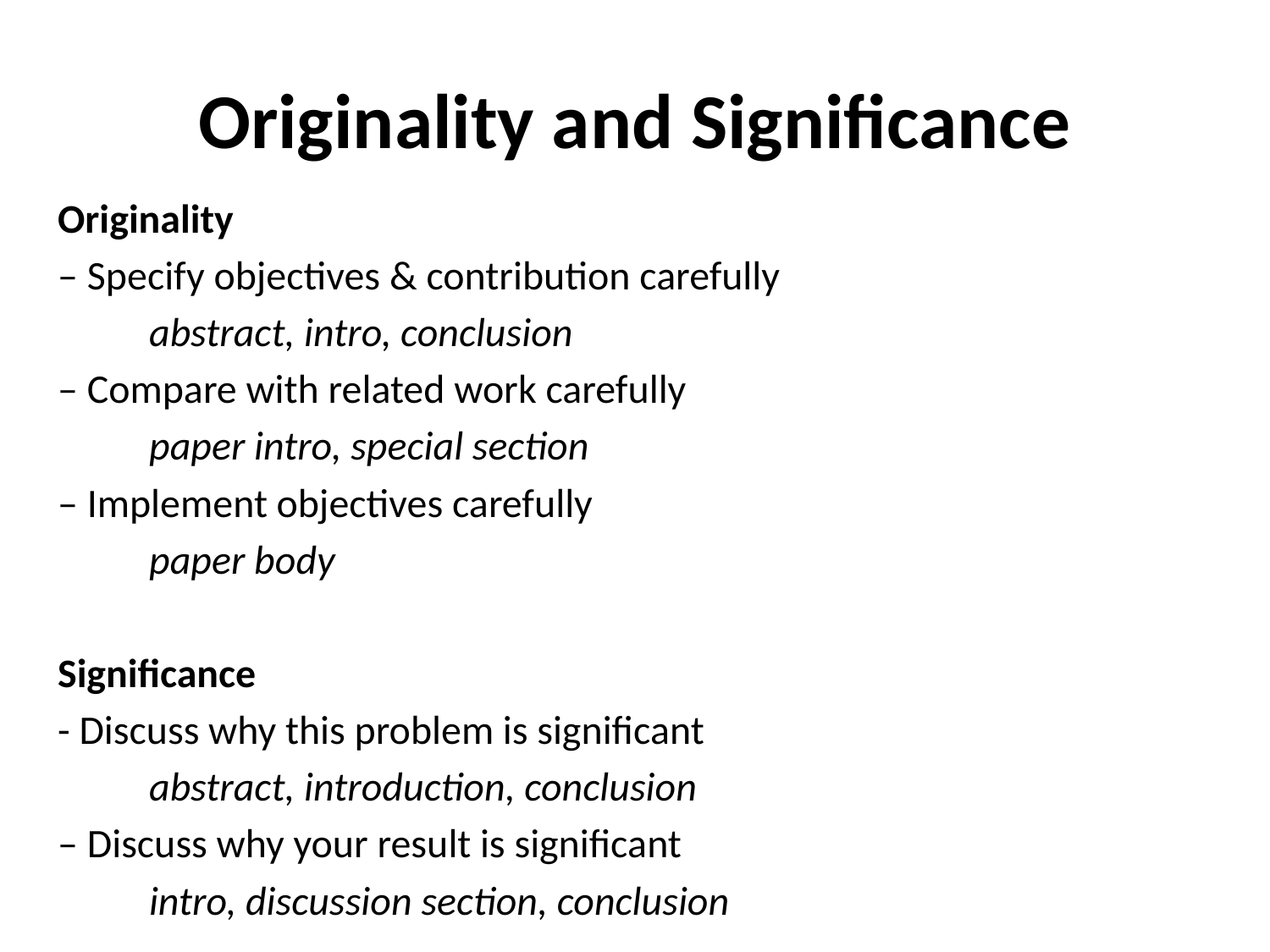

# Originality and Significance
Originality
– Specify objectives & contribution carefully
	abstract, intro, conclusion
– Compare with related work carefully
	paper intro, special section
– Implement objectives carefully
	paper body

Significance
- Discuss why this problem is significant
	abstract, introduction, conclusion
– Discuss why your result is significant
	intro, discussion section, conclusion